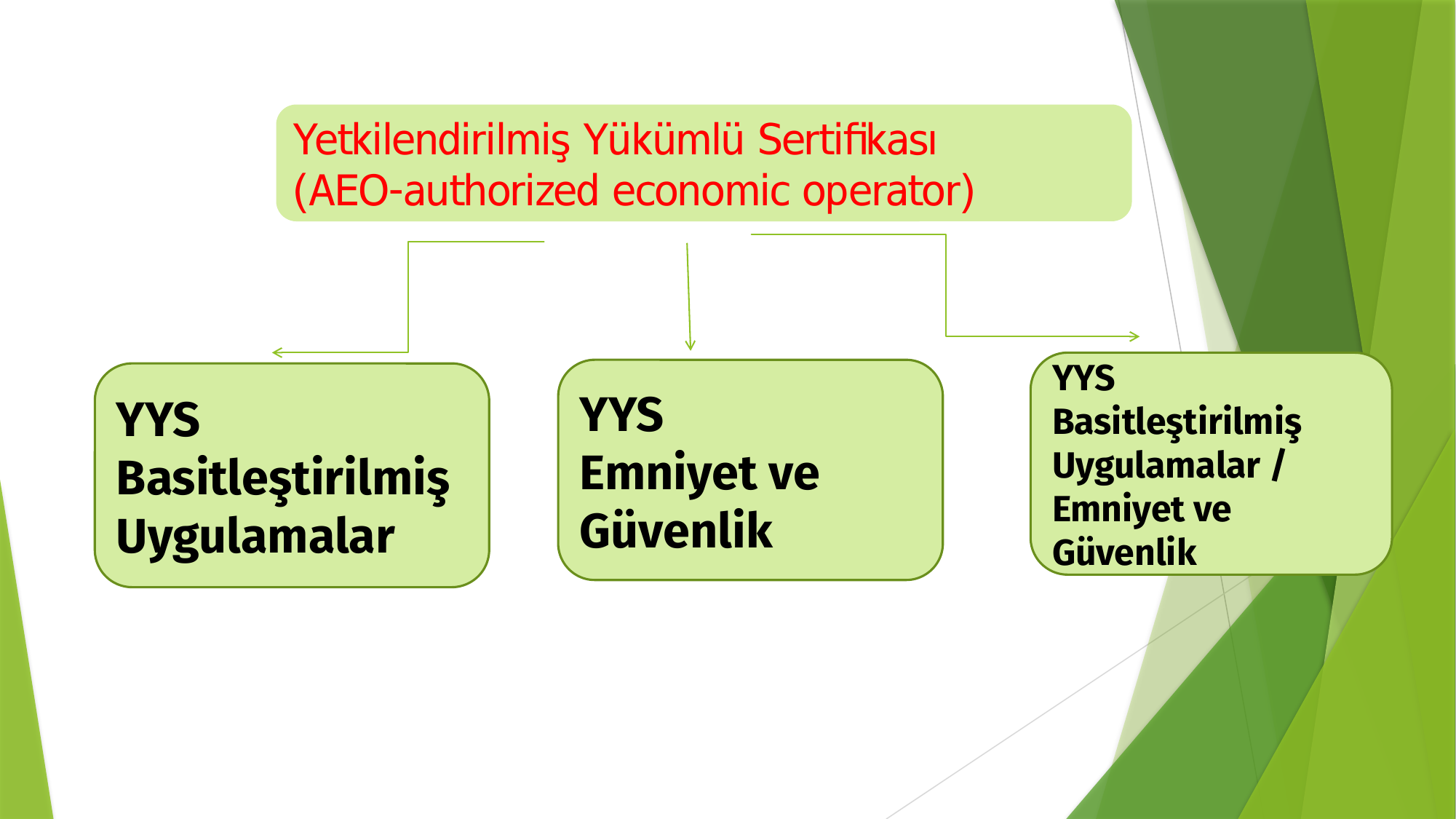

Yetkilendirilmiş Yükümlü Sertifikası
(AEO-authorized economic operator)
YYS
Basitleştirilmiş  Uygulamalar / Emniyet ve Güvenlik
YYS
Emniyet ve Güvenlik
YYS
Basitleştirilmiş  Uygulamalar